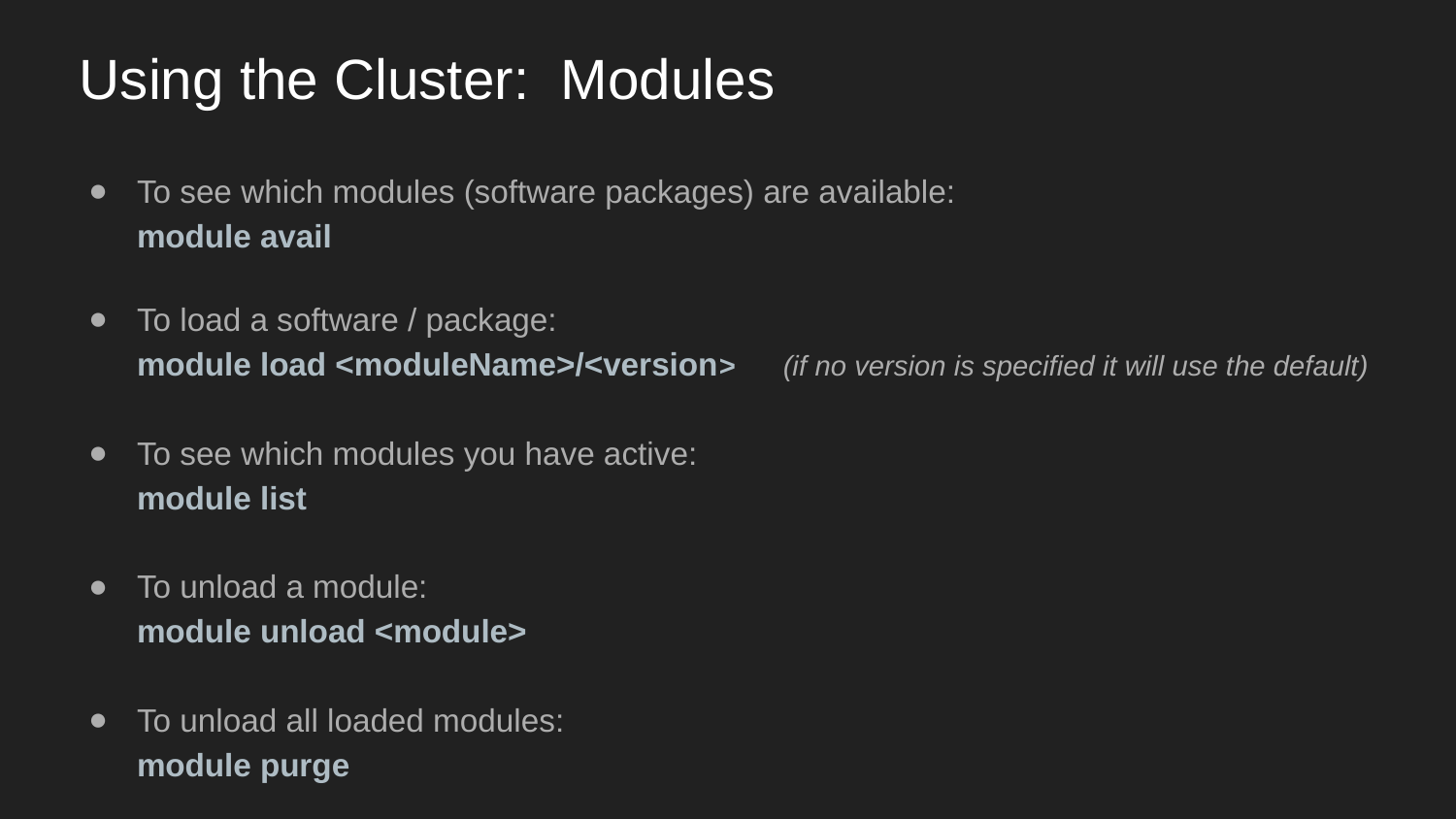

# Using the Cluster:  Modules

To see which modules (software packages) are available:
module avail
To load a software / package:
module load <moduleName>/<version>      (if no version is specified it will use the default)
To see which modules you have active:
module list
To unload a module:
module unload <module>
To unload all loaded modules:
module purge